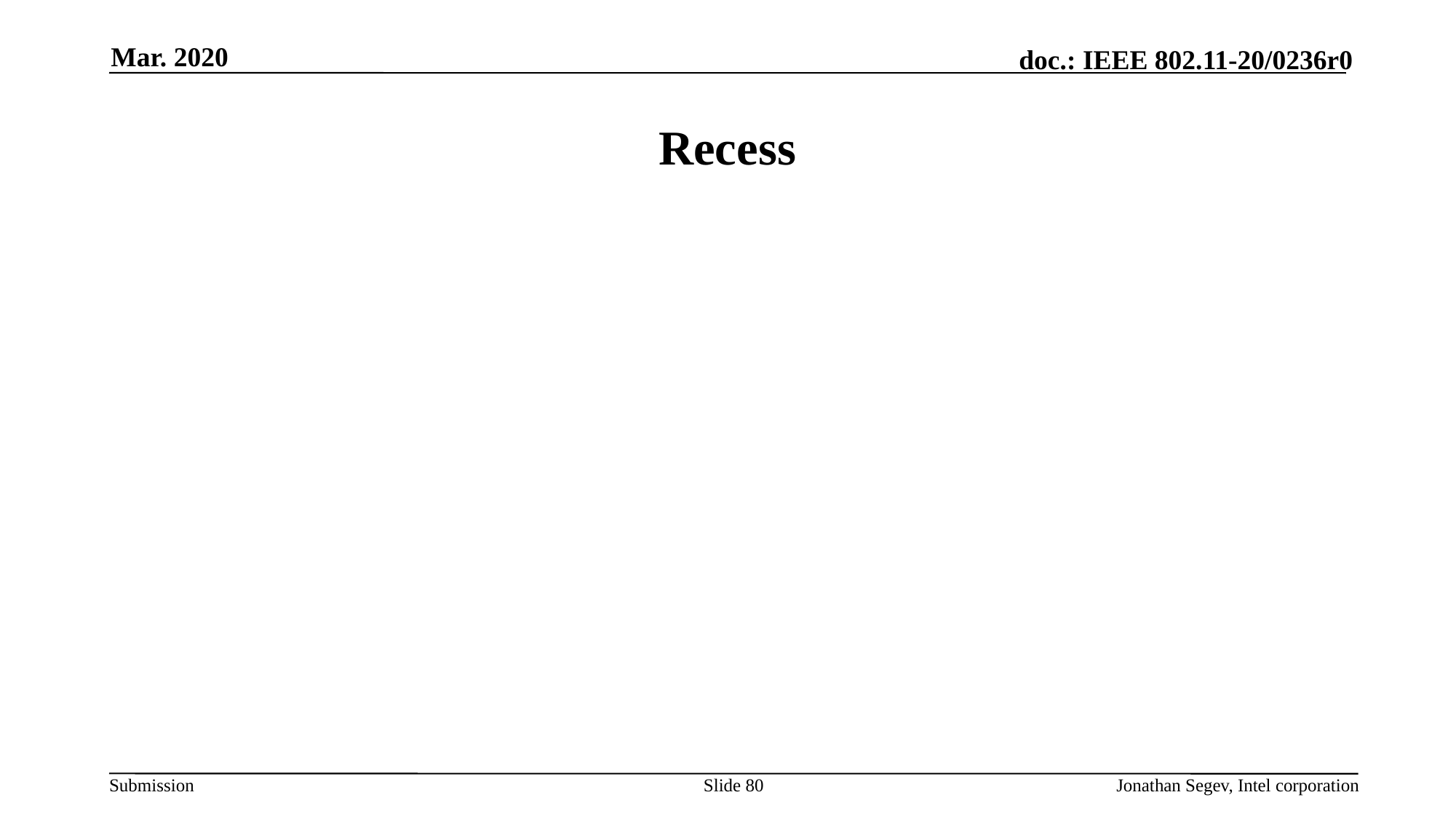

Mar. 2020
# Recess

Slide 80
Jonathan Segev, Intel corporation